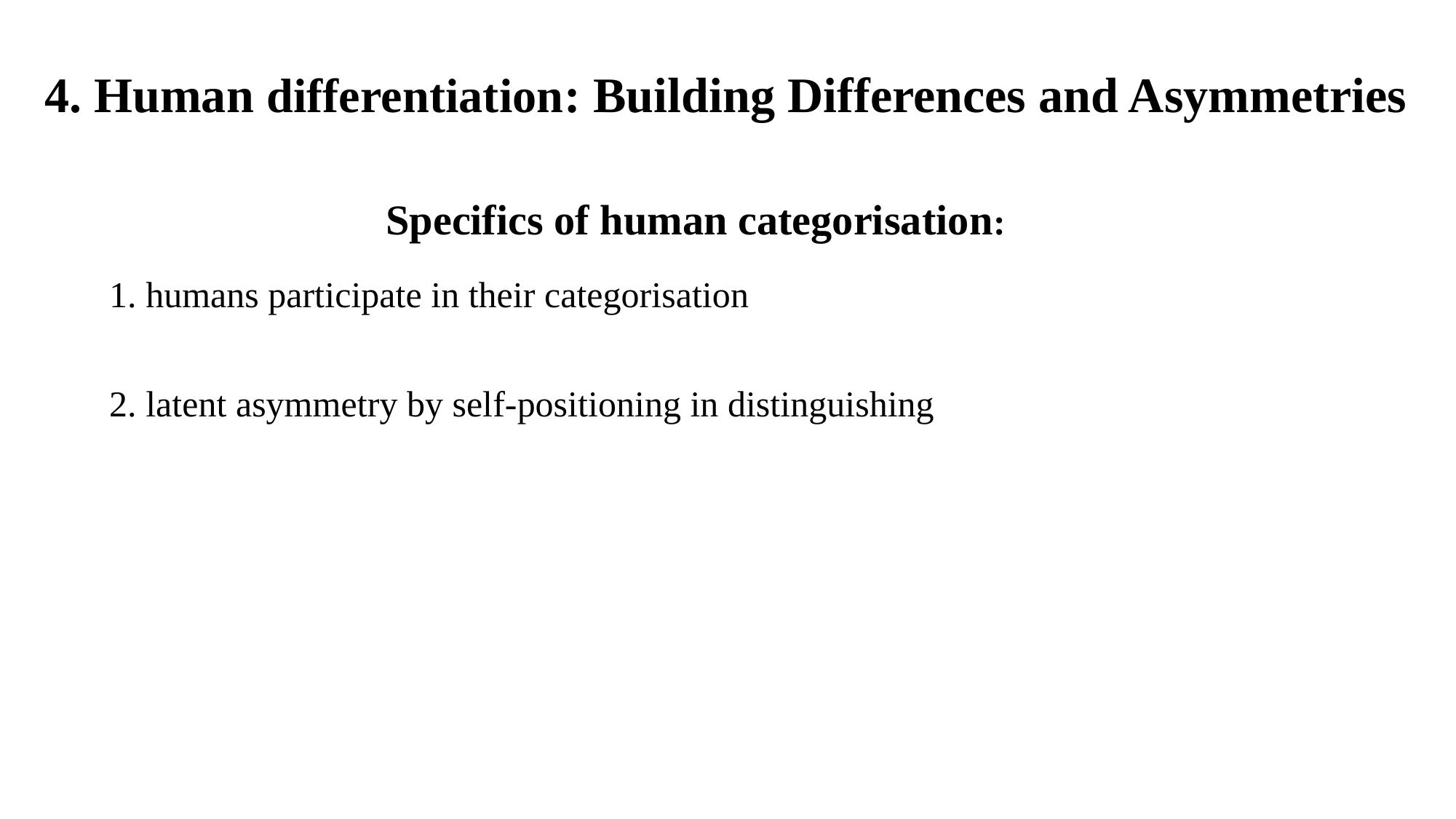

4. Human differentiation: Building Differences and Asymmetries
Specifics of human categorisation:
1. humans participate in their categorisation

2. latent asymmetry by self-positioning in distinguishing